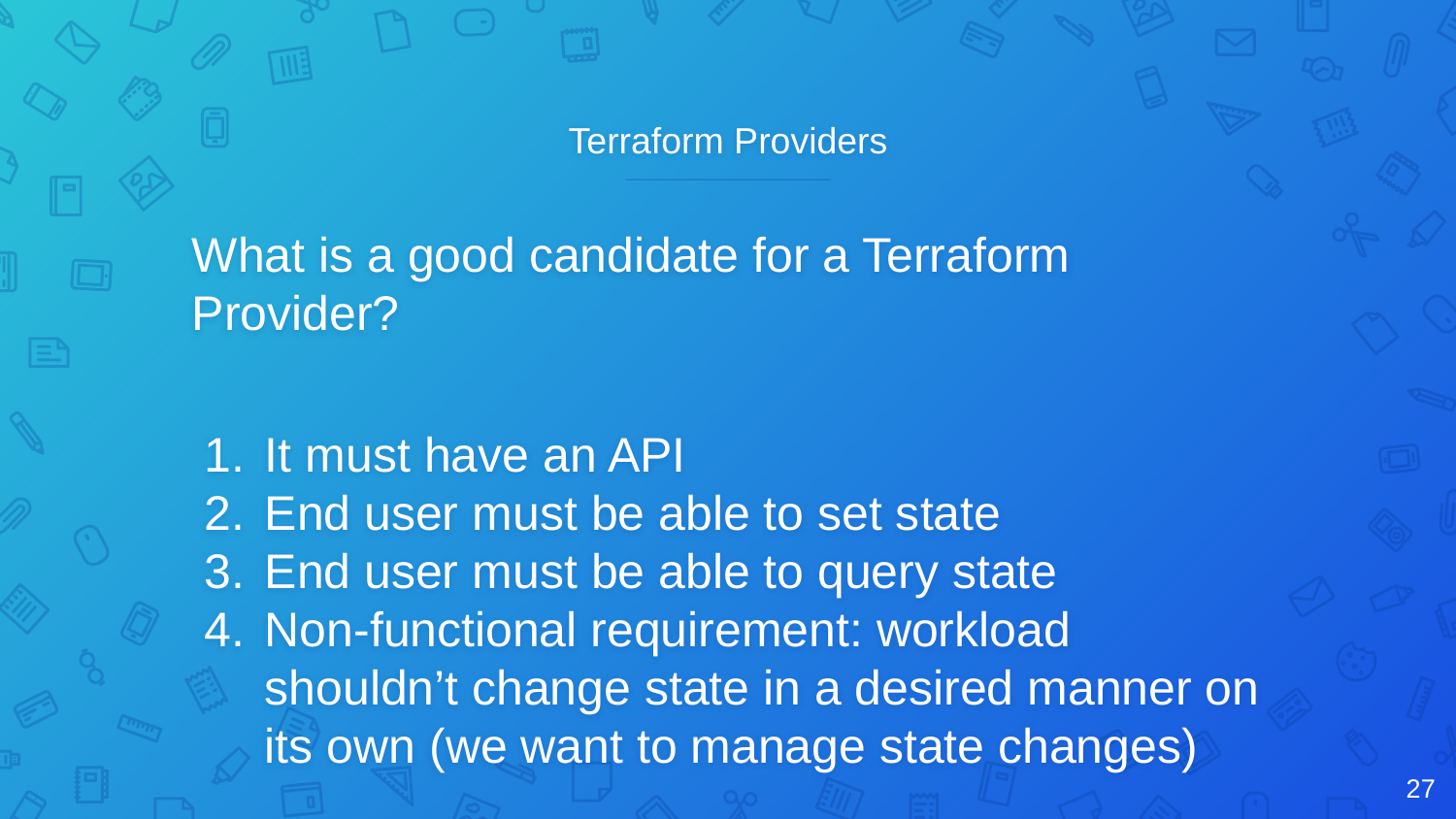

# Terraform Providers
What is a good candidate for a Terraform Provider?

It must have an API
End user must be able to set state
End user must be able to query state
Non-functional requirement: workload shouldn’t change state in a desired manner on its own (we want to manage state changes)
27